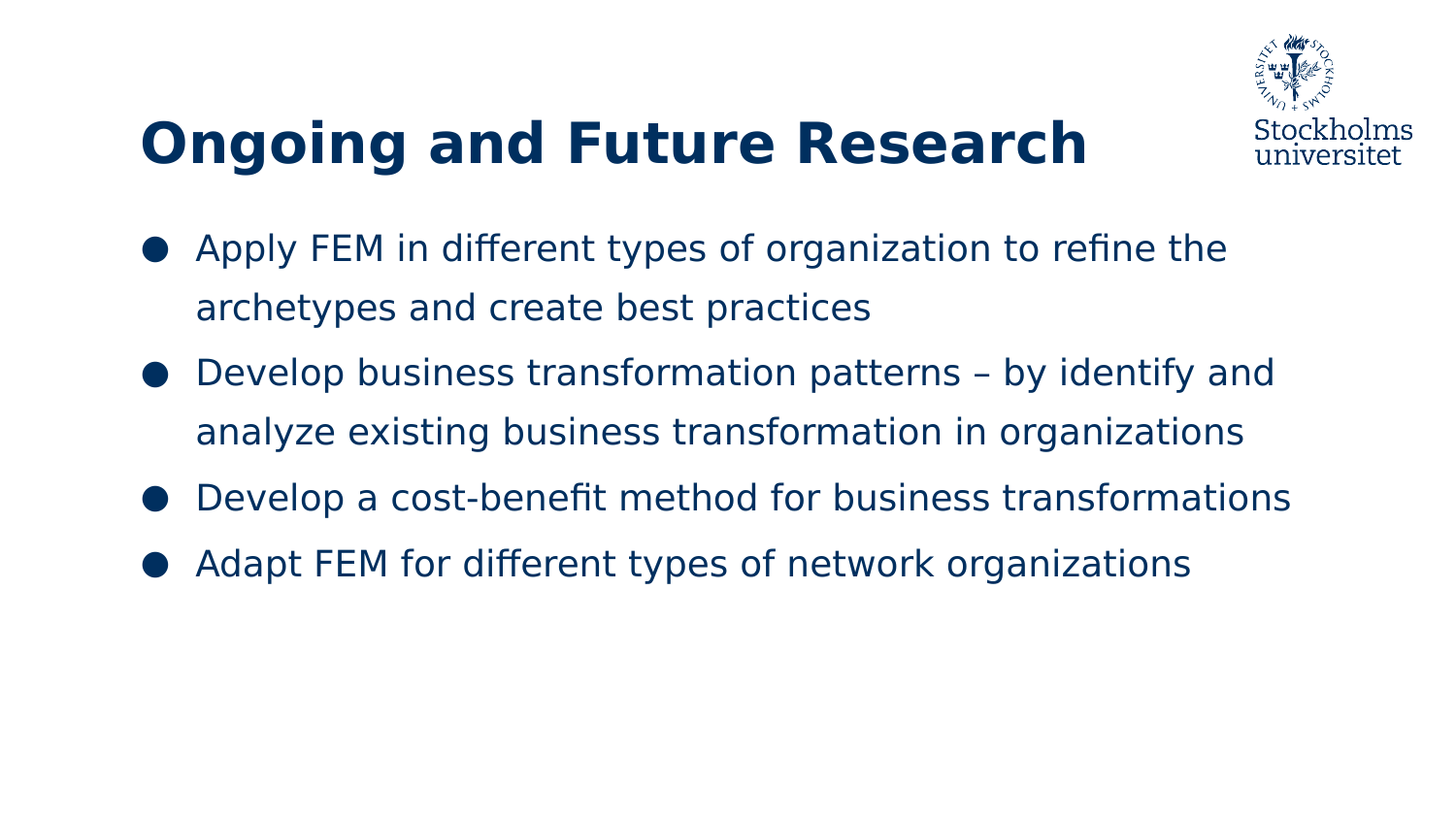

# Ongoing and Future Research
Apply FEM in different types of organization to refine the archetypes and create best practices
Develop business transformation patterns – by identify and analyze existing business transformation in organizations
Develop a cost-benefit method for business transformations
Adapt FEM for different types of network organizations